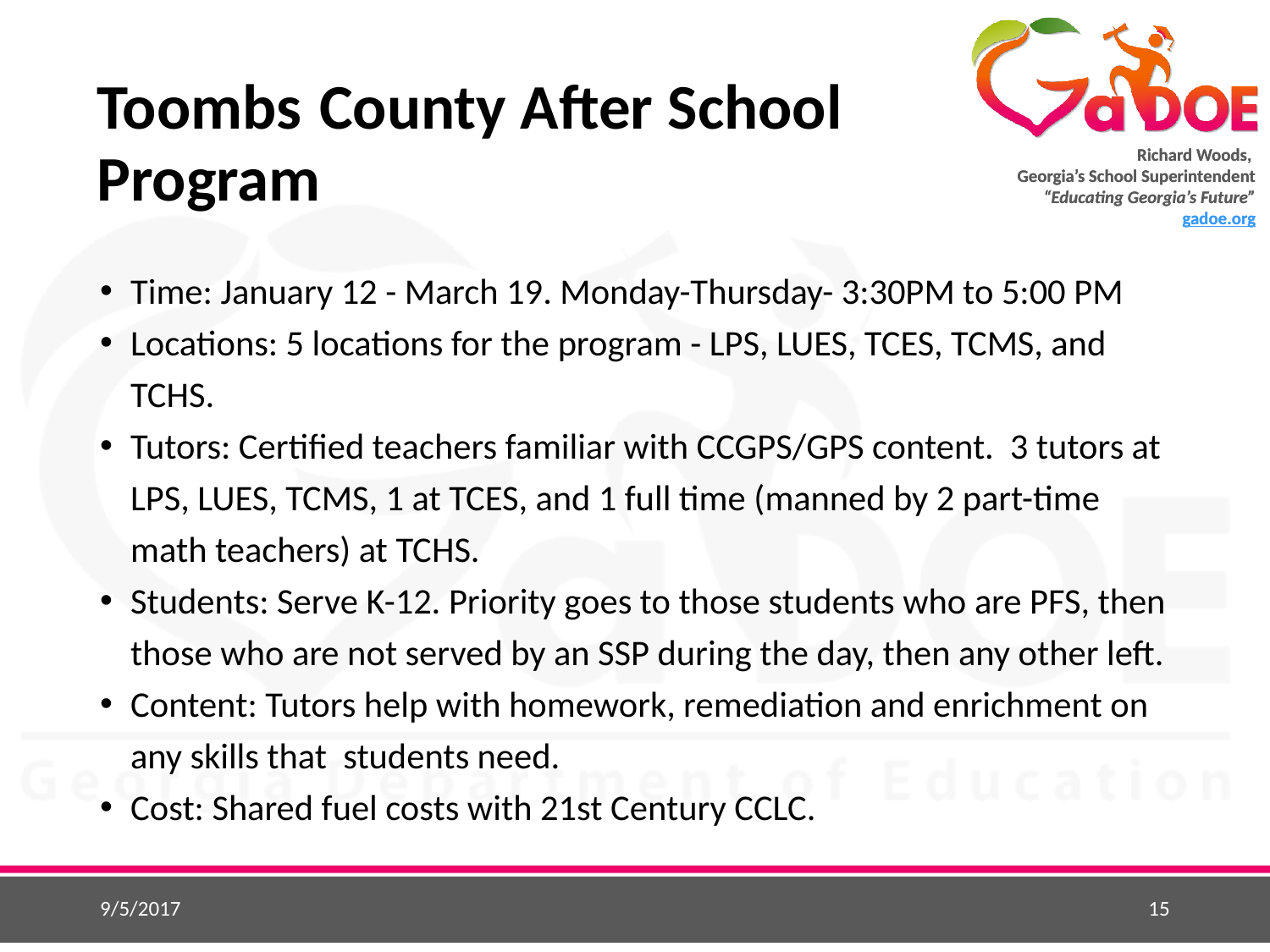

# Toombs County After School Program
Time: January 12 - March 19. Monday-Thursday- 3:30PM to 5:00 PM
Locations: 5 locations for the program - LPS, LUES, TCES, TCMS, and TCHS.
Tutors: Certified teachers familiar with CCGPS/GPS content.  3 tutors at LPS, LUES, TCMS, 1 at TCES, and 1 full time (manned by 2 part-time math teachers) at TCHS.
Students: Serve K-12. Priority goes to those students who are PFS, then those who are not served by an SSP during the day, then any other left.
Content: Tutors help with homework, remediation and enrichment on any skills that  students need.
Cost: Shared fuel costs with 21st Century CCLC.

9/5/2017
15